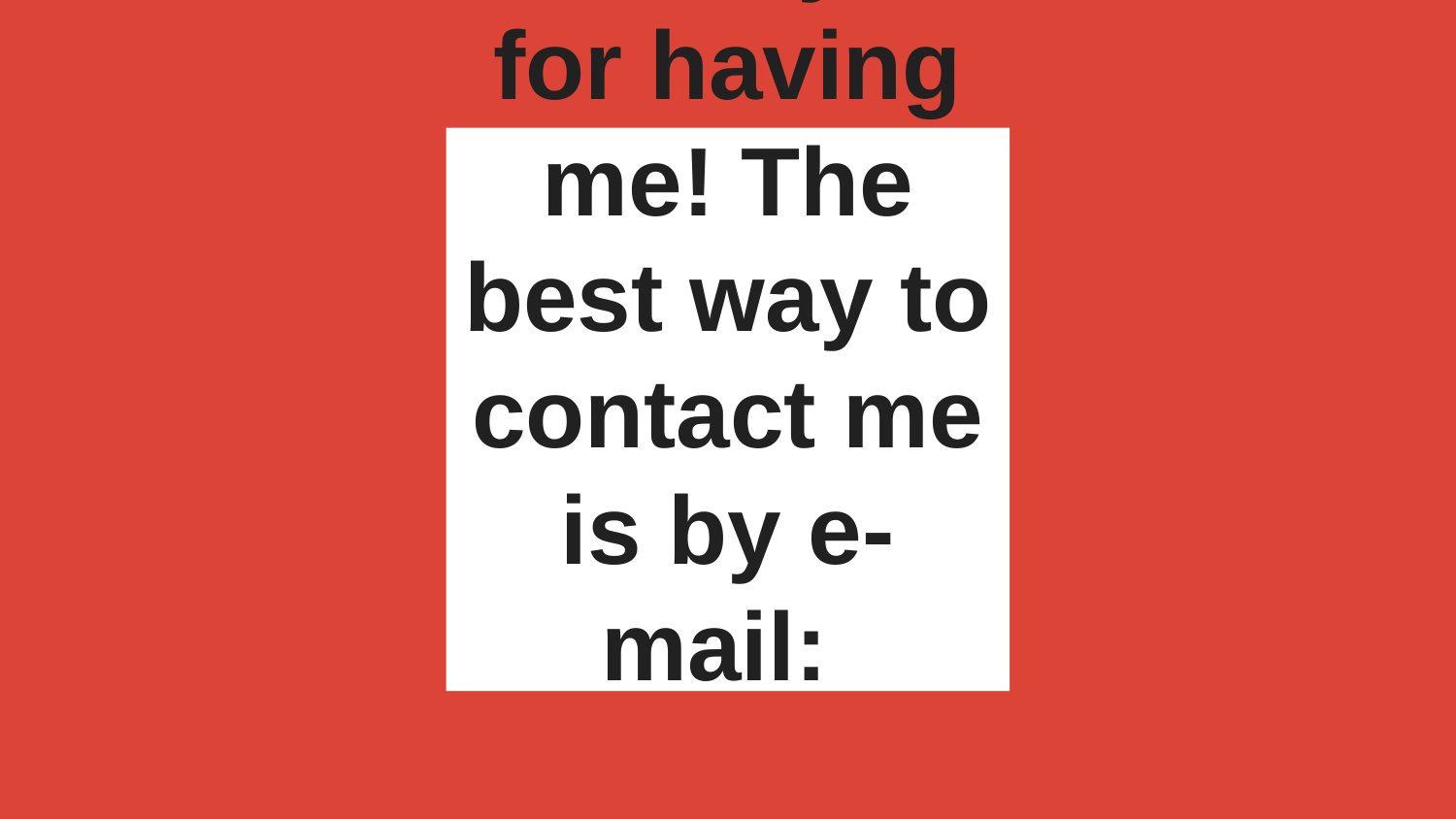

# Thank you for having me! The best way to contact me is by e-mail: mcharley@vt.edu